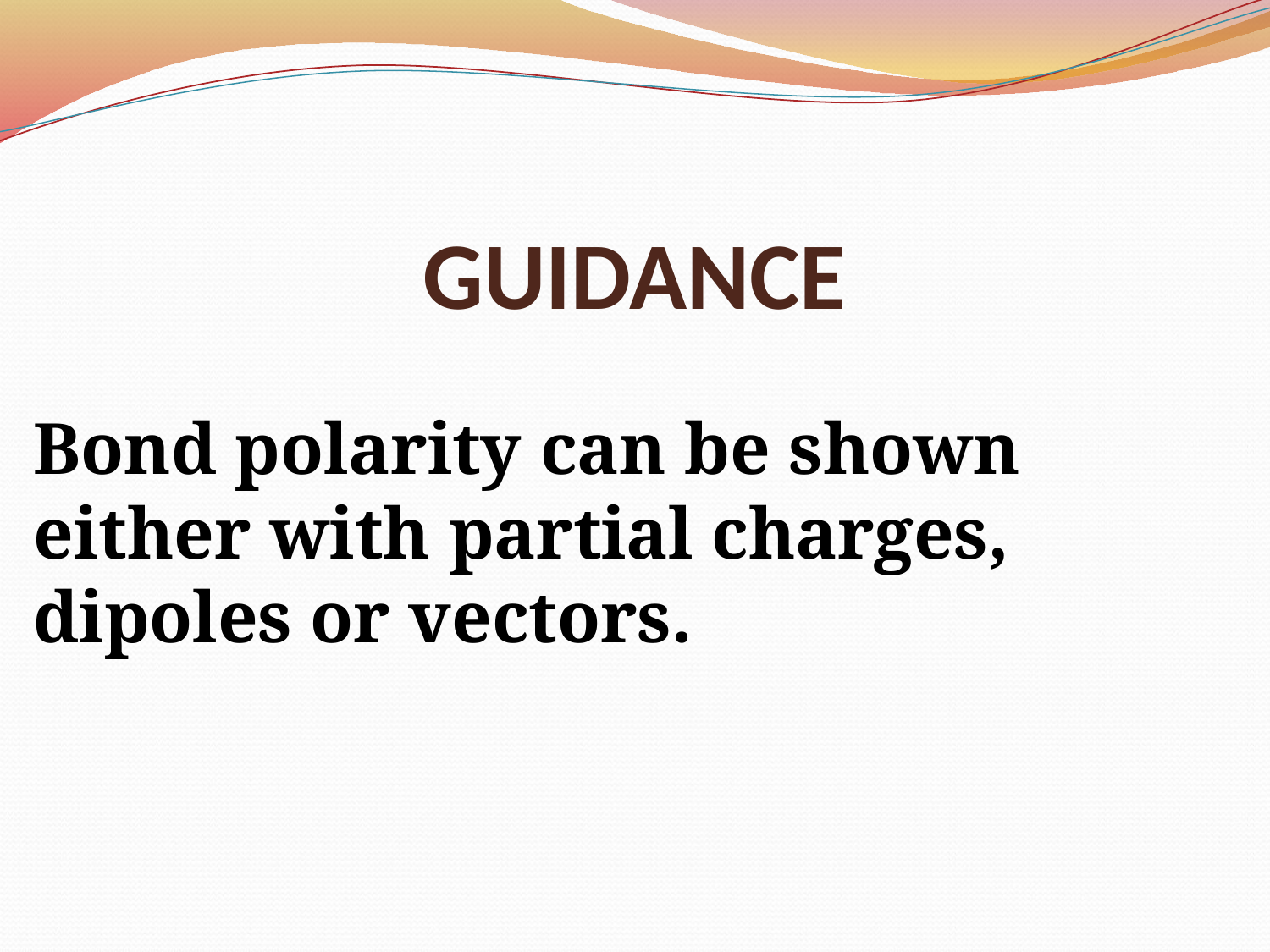

# GUIDANCE

Bond polarity can be shown either with partial charges, dipoles or vectors.